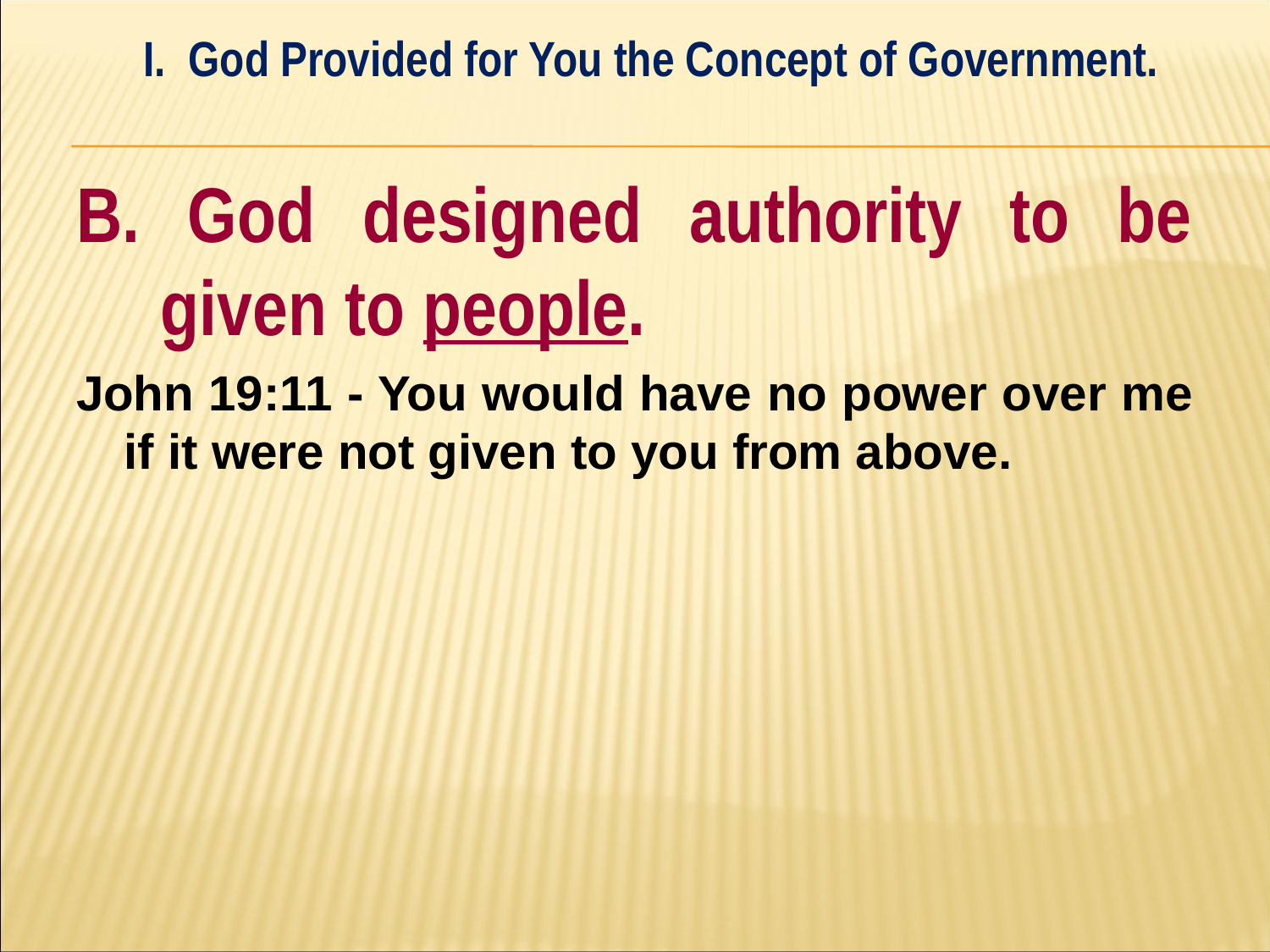

I.  God Provided for You the Concept of Government.
#
B. God designed authority to be given to people.
John 19:11 - You would have no power over me if it were not given to you from above.